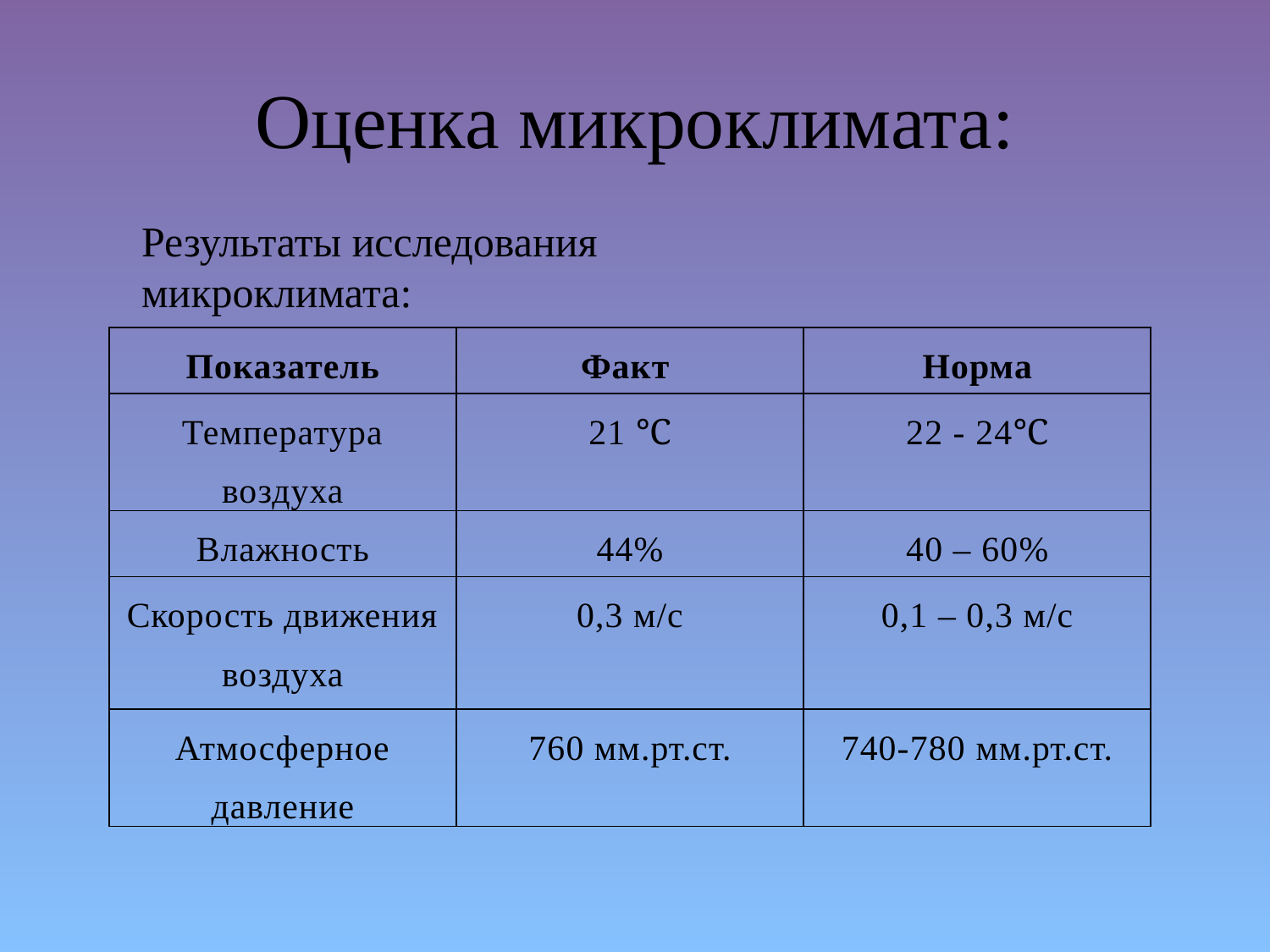

# Оценка микроклимата:
Результаты исследования микроклимата:
| Показатель | Факт | Норма |
| --- | --- | --- |
| Температура воздуха | 21 ℃ | 22 - 24℃ |
| Влажность | 44% | 40 – 60% |
| Скорость движения воздуха | 0,3 м/с | 0,1 – 0,3 м/с |
| Атмосферное давление | 760 мм.рт.ст. | 740-780 мм.рт.ст. |